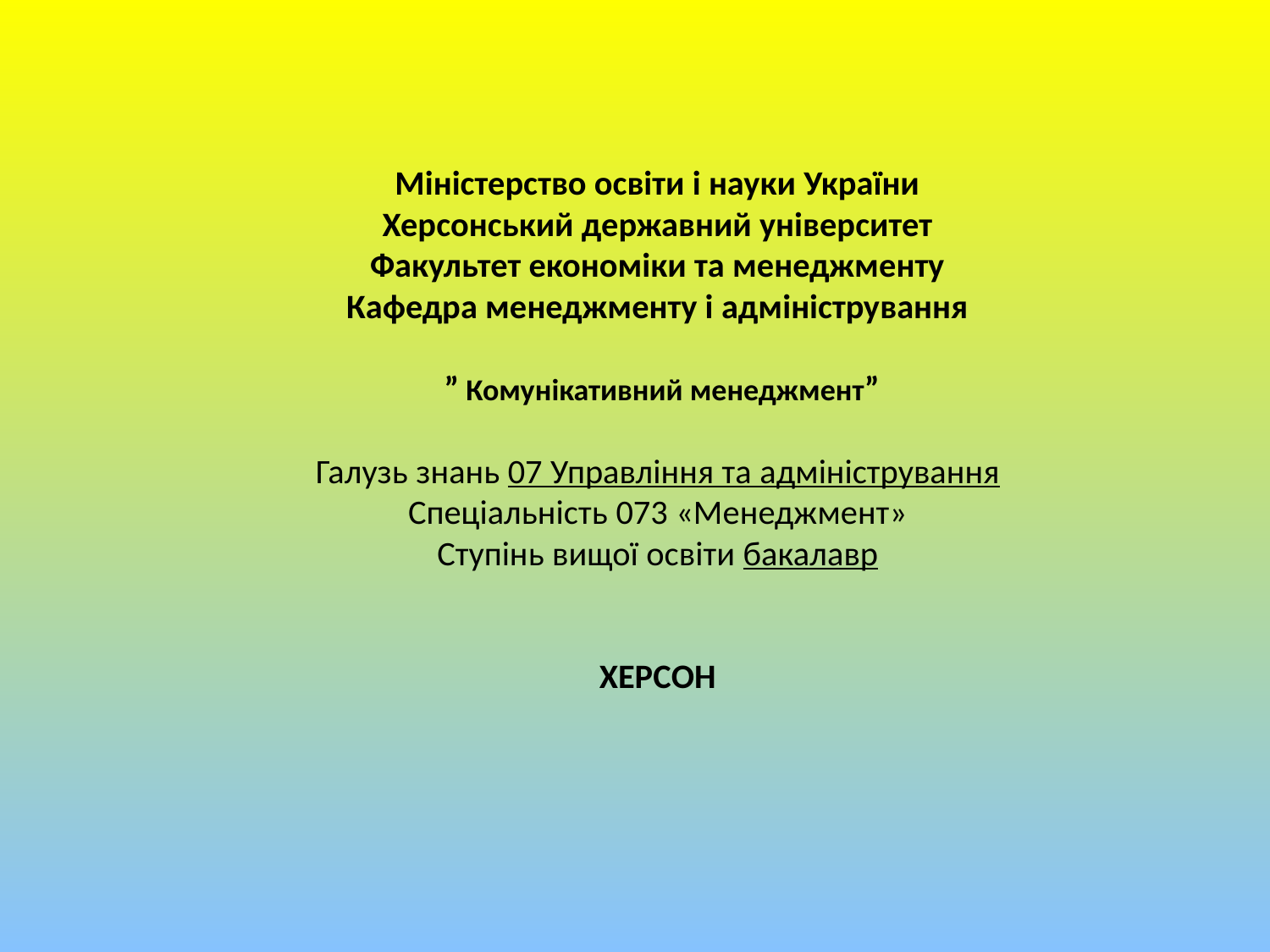

# Міністерство освіти і науки України Херсонський державний університет Факультет економіки та менеджменту Кафедра менеджменту і адміністрування  ” Комунікативний менеджмент”   Галузь знань 07 Управління та адміністрування Спеціальність 073 «Менеджмент» Ступінь вищої освіти бакалавр ХЕРСОН